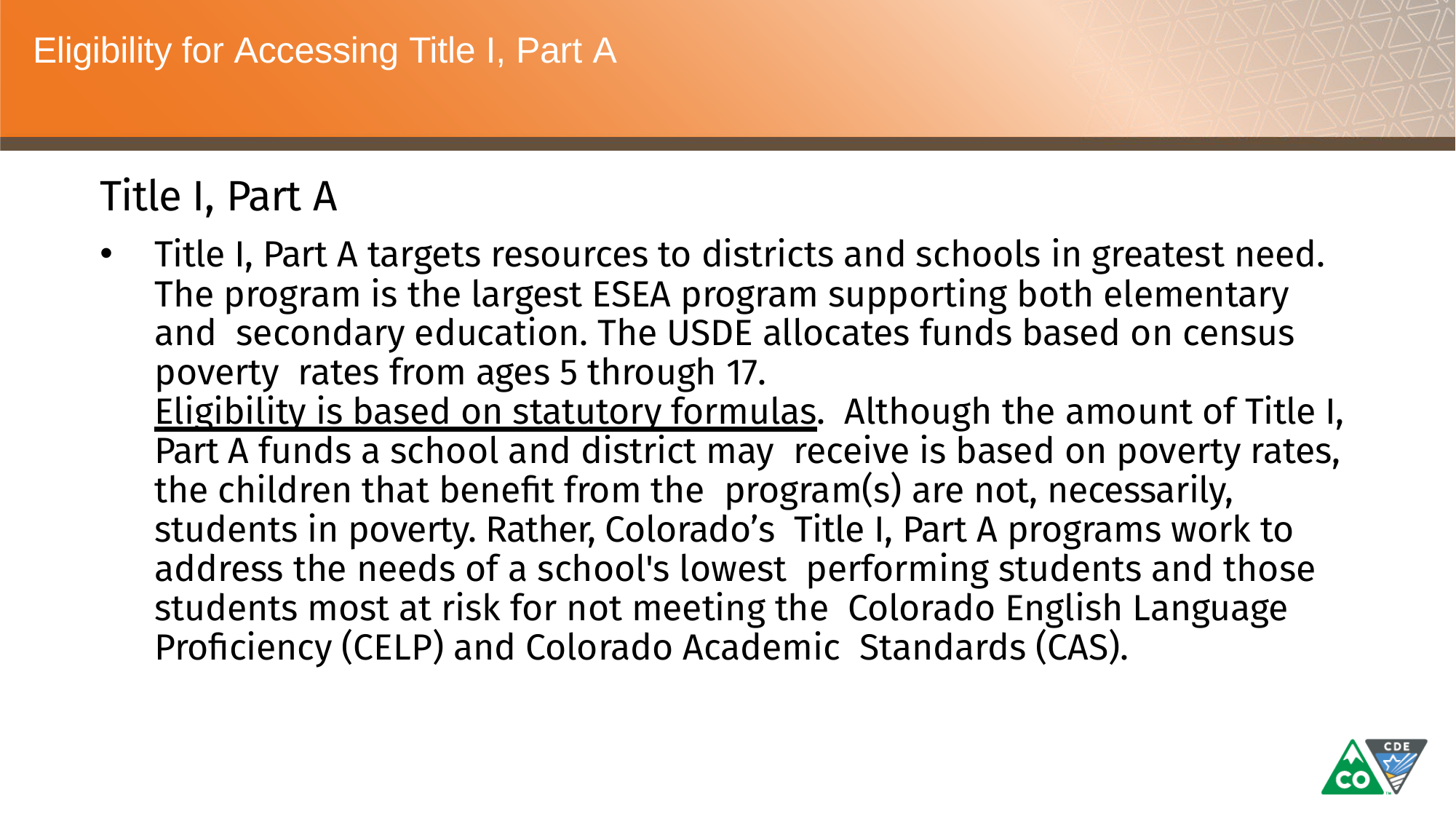

# Eligibility for Accessing Title I, Part A
Title I, Part A
Title I, Part A targets resources to districts and schools in greatest need.  The program is the largest ESEA program supporting both elementary and  secondary education. The USDE allocates funds based on census poverty  rates from ages 5 through 17. Eligibility is based on statutory formulas.  Although the amount of Title I, Part A funds a school and district may  receive is based on poverty rates, the children that benefit from the  program(s) are not, necessarily, students in poverty. Rather, Colorado’s  Title I, Part A programs work to address the needs of a school's lowest  performing students and those students most at risk for not meeting the  Colorado English Language Proficiency (CELP) and Colorado Academic  Standards (CAS).